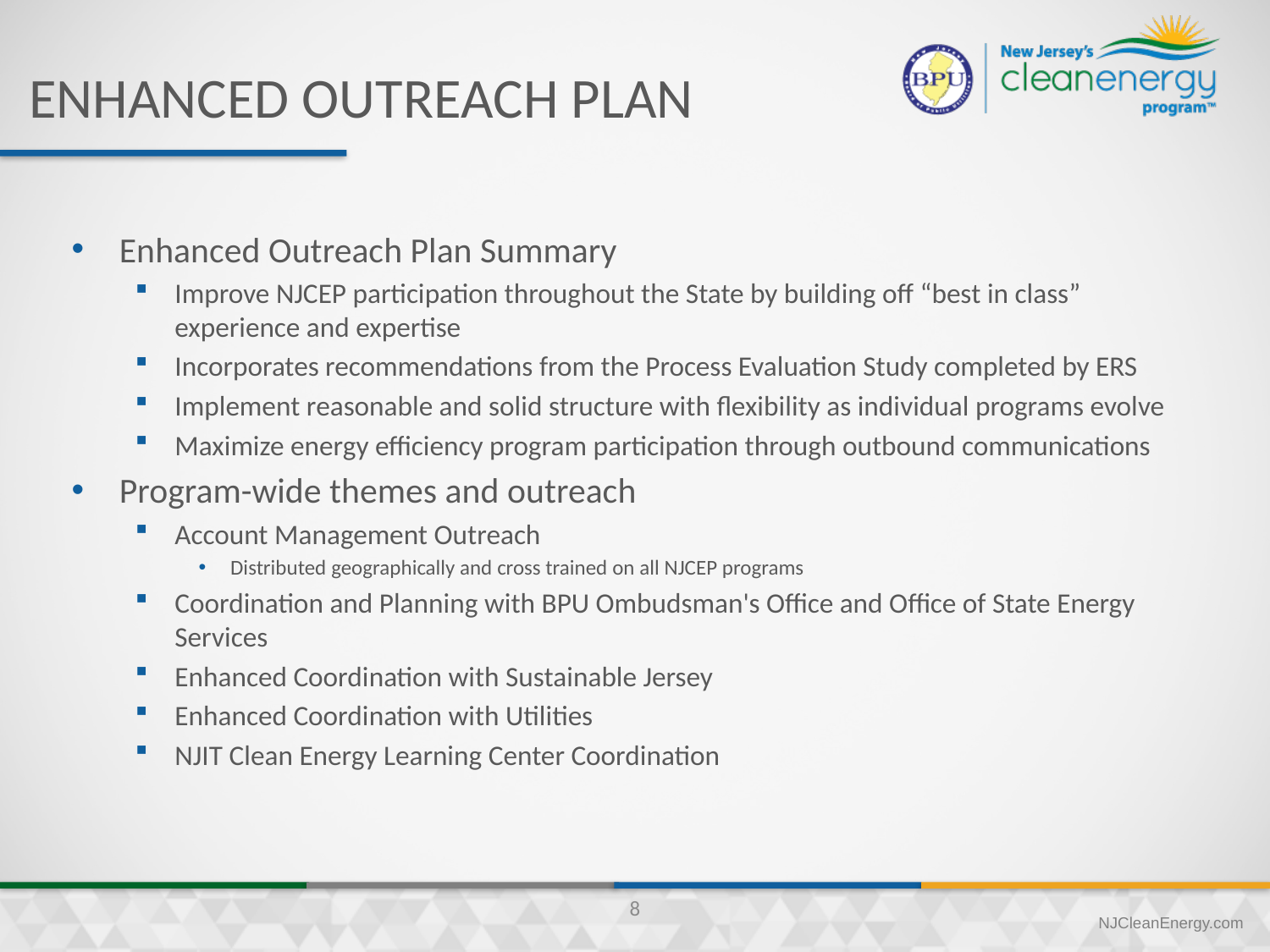

Enhanced outreach plan
Enhanced Outreach Plan Summary
Improve NJCEP participation throughout the State by building off “best in class” experience and expertise
Incorporates recommendations from the Process Evaluation Study completed by ERS
Implement reasonable and solid structure with flexibility as individual programs evolve
Maximize energy efficiency program participation through outbound communications
Program-wide themes and outreach
Account Management Outreach
Distributed geographically and cross trained on all NJCEP programs
Coordination and Planning with BPU Ombudsman's Office and Office of State Energy Services
Enhanced Coordination with Sustainable Jersey
Enhanced Coordination with Utilities
NJIT Clean Energy Learning Center Coordination
8